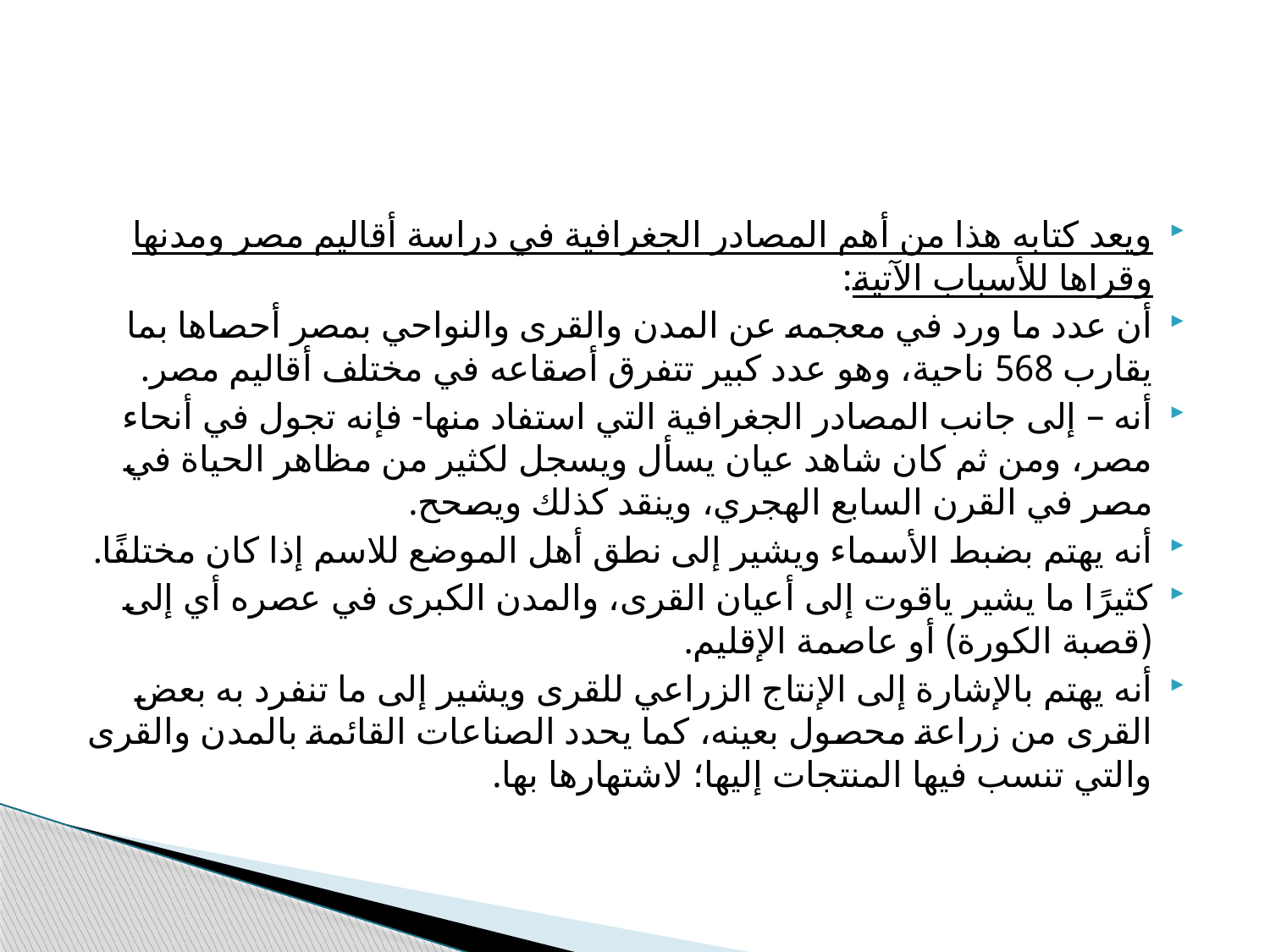

#
ويعد كتابه هذا من أهم المصادر الجغرافية في دراسة أقاليم مصر ومدنها وقراها للأسباب الآتية:
أن عدد ما ورد في معجمه عن المدن والقرى والنواحي بمصر أحصاها بما يقارب 568 ناحية، وهو عدد كبير تتفرق أصقاعه في مختلف أقاليم مصر.
أنه – إلى جانب المصادر الجغرافية التي استفاد منها- فإنه تجول في أنحاء مصر، ومن ثم كان شاهد عيان يسأل ويسجل لكثير من مظاهر الحياة في مصر في القرن السابع الهجري، وينقد كذلك ويصحح.
أنه يهتم بضبط الأسماء ويشير إلى نطق أهل الموضع للاسم إذا كان مختلفًا.
كثيرًا ما يشير ياقوت إلى أعيان القرى، والمدن الكبرى في عصره أي إلى (قصبة الكورة) أو عاصمة الإقليم.
أنه يهتم بالإشارة إلى الإنتاج الزراعي للقرى ويشير إلى ما تنفرد به بعض القرى من زراعة محصول بعينه، كما يحدد الصناعات القائمة بالمدن والقرى والتي تنسب فيها المنتجات إليها؛ لاشتهارها بها.